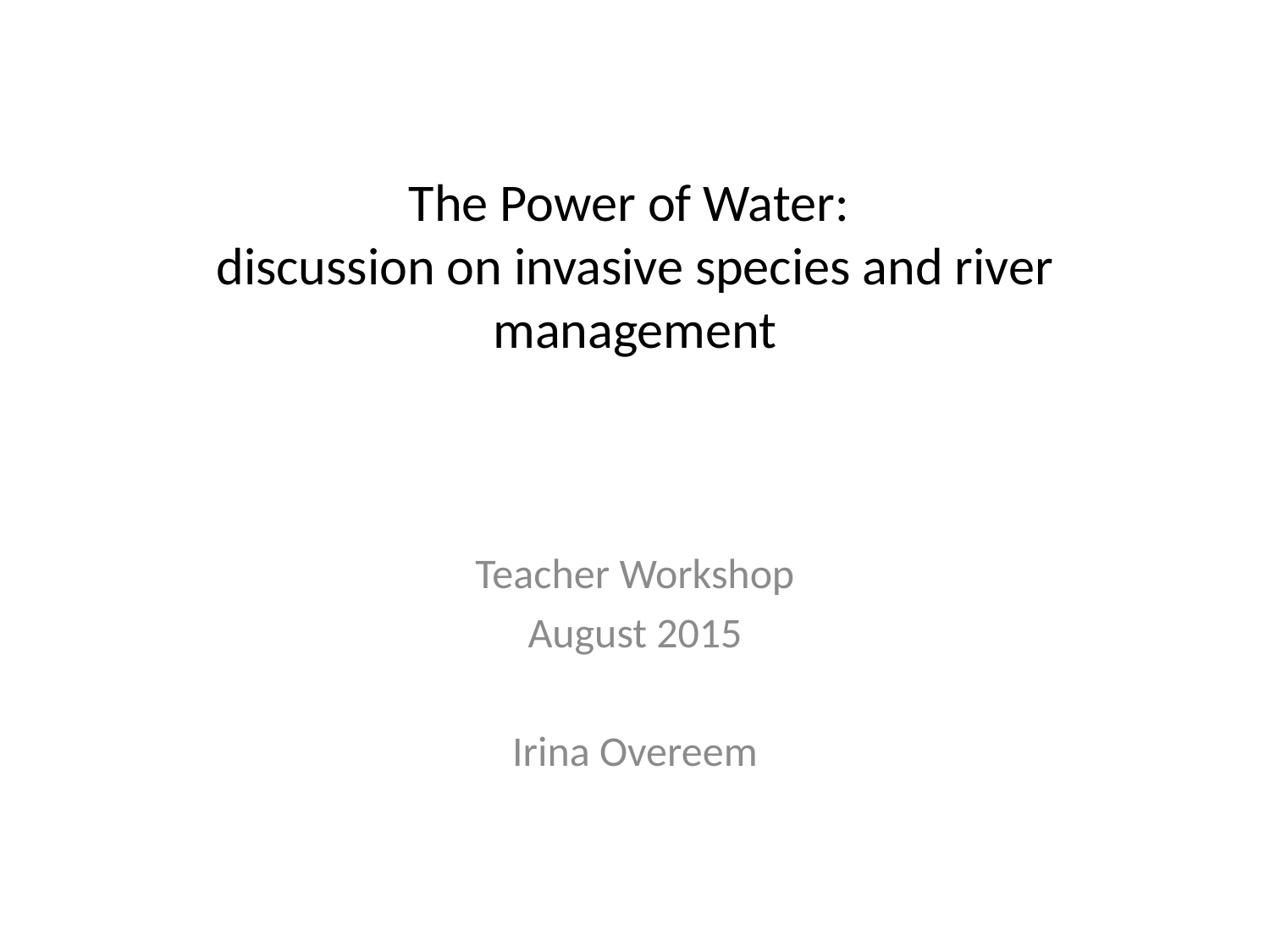

# The Power of Water: discussion on invasive species and river management
Teacher Workshop
August 2015

Irina Overeem